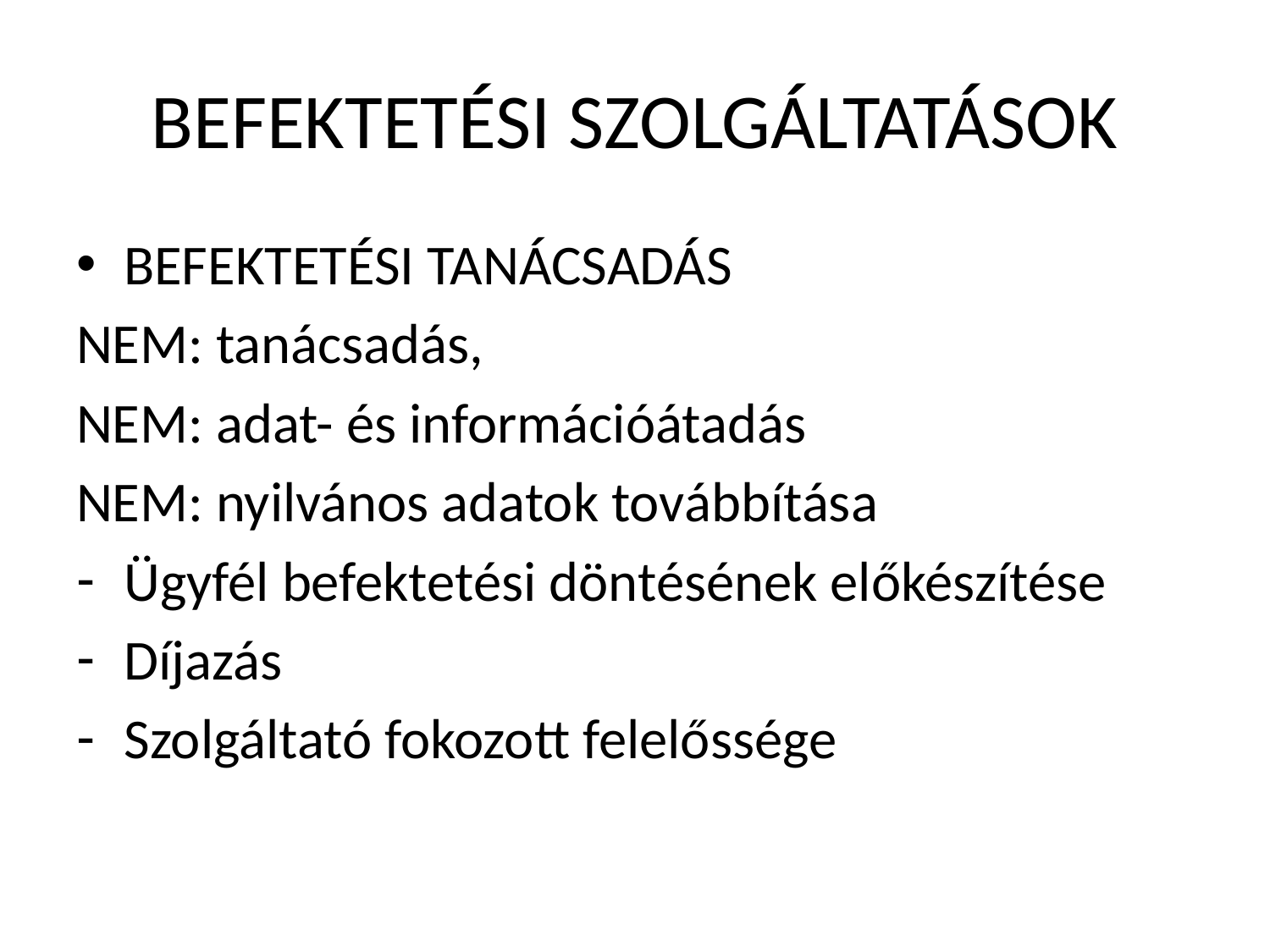

# BEFEKTETÉSI SZOLGÁLTATÁSOK
BEFEKTETÉSI TANÁCSADÁS
NEM: tanácsadás,
NEM: adat- és információátadás
NEM: nyilvános adatok továbbítása
Ügyfél befektetési döntésének előkészítése
Díjazás
Szolgáltató fokozott felelőssége